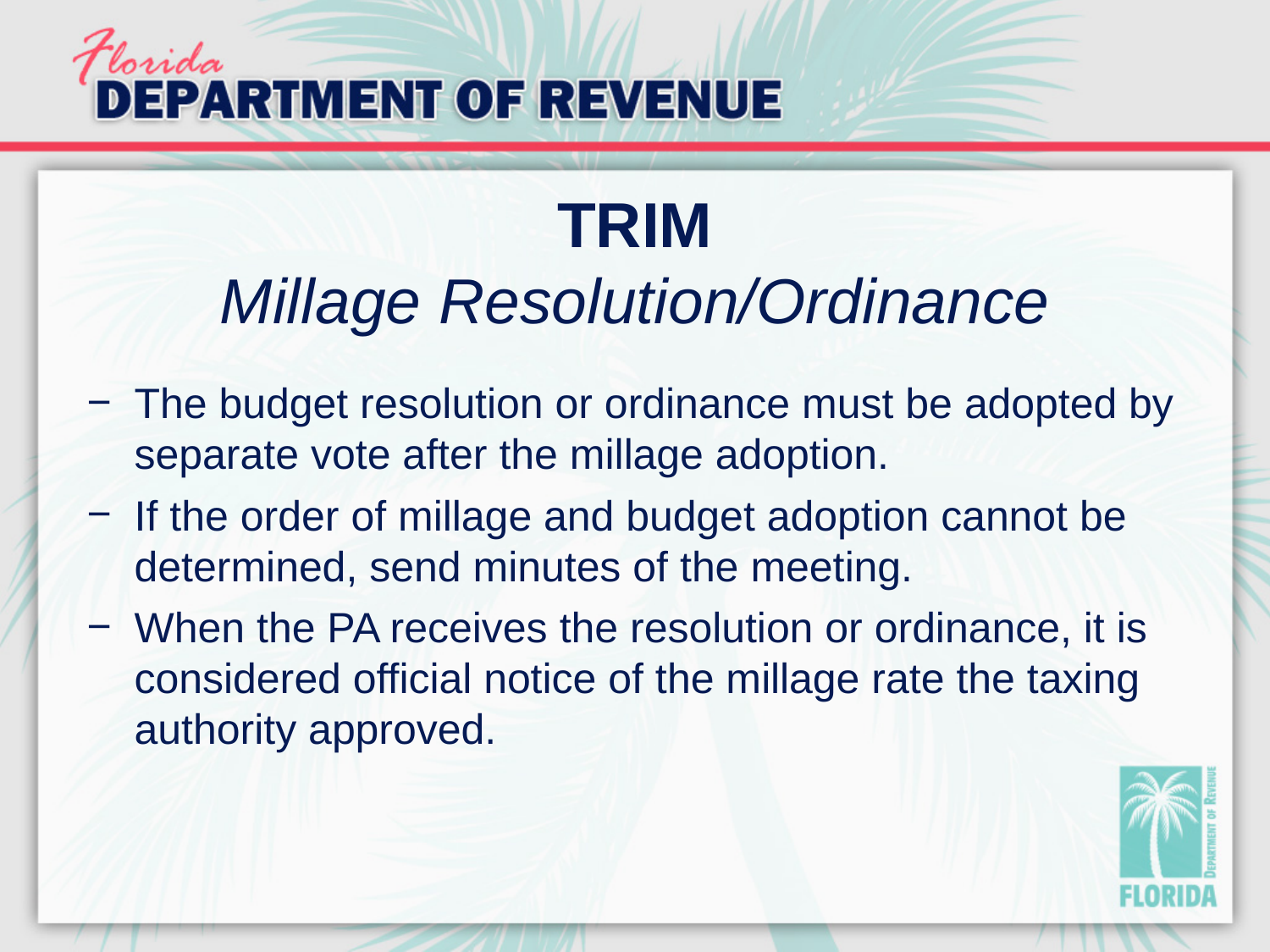

# TRIM Millage Resolution/Ordinance
The budget resolution or ordinance must be adopted by separate vote after the millage adoption.
If the order of millage and budget adoption cannot be determined, send minutes of the meeting.
When the PA receives the resolution or ordinance, it is considered official notice of the millage rate the taxing authority approved.